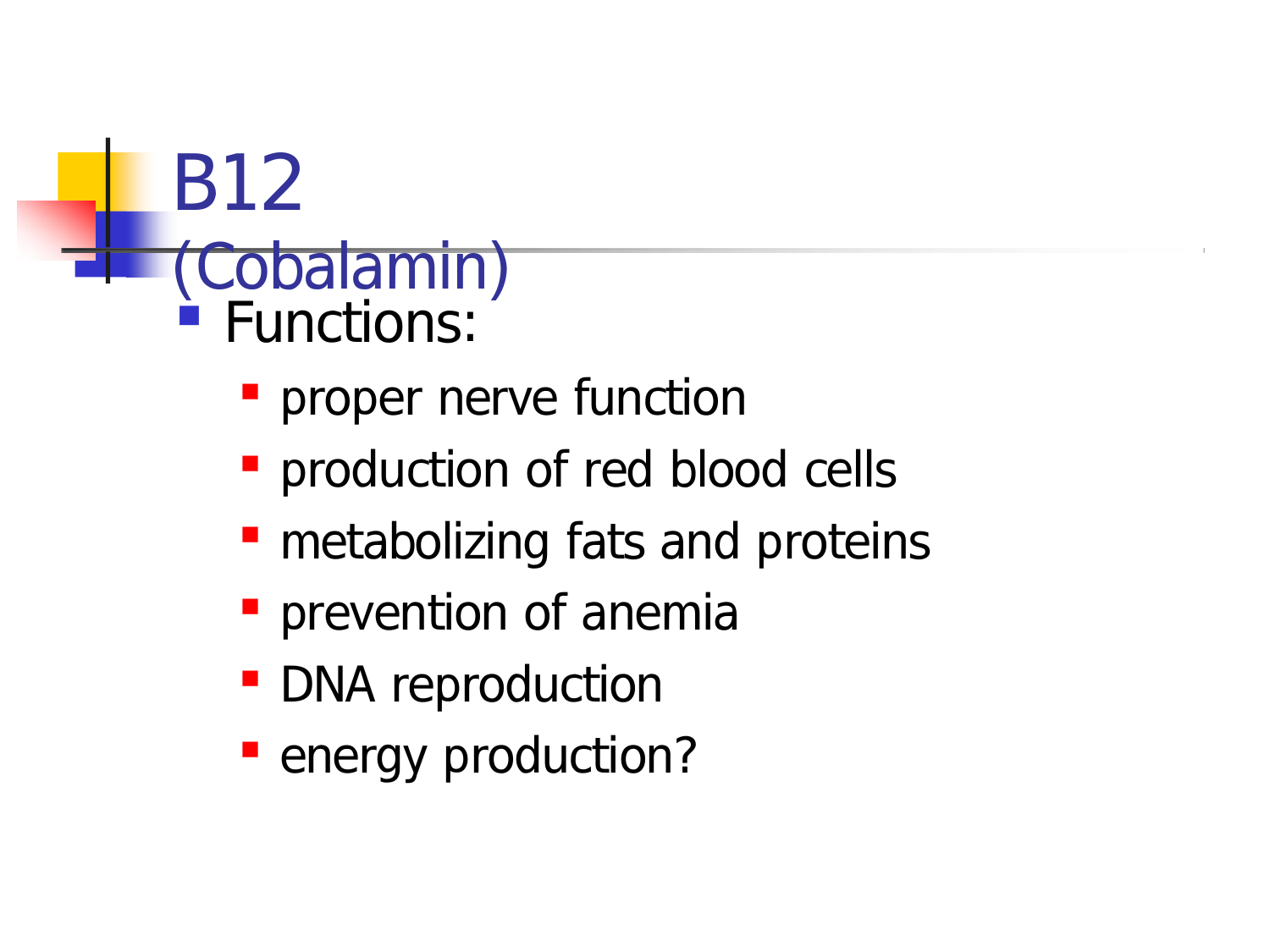

# B12 (Cobalamin)
Functions:
proper nerve function
production of red blood cells
metabolizing fats and proteins
prevention of anemia
DNA reproduction
energy production?